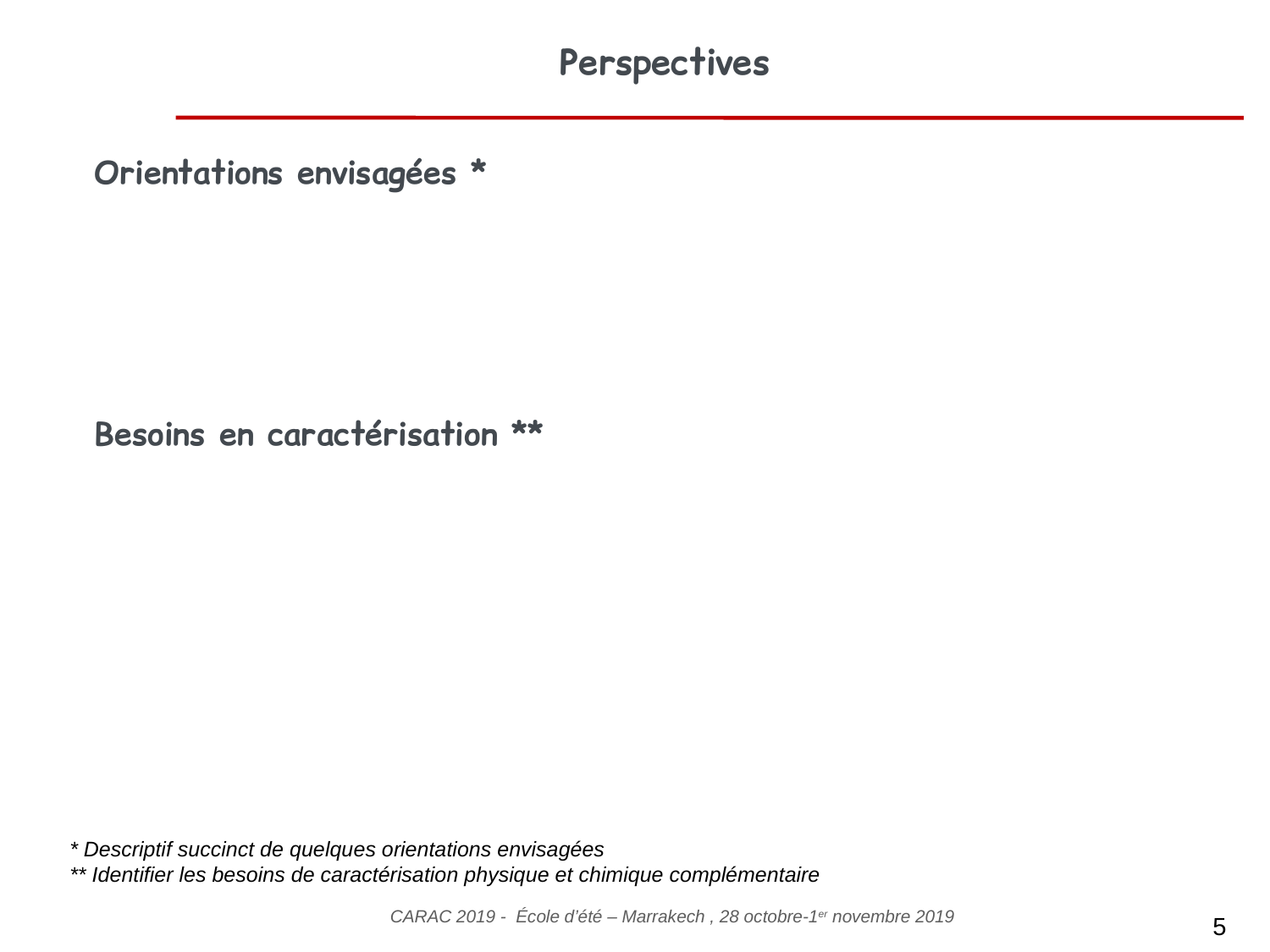

Perspectives
Orientations envisagées *
Besoins en caractérisation **
* Descriptif succinct de quelques orientations envisagées
** Identifier les besoins de caractérisation physique et chimique complémentaire